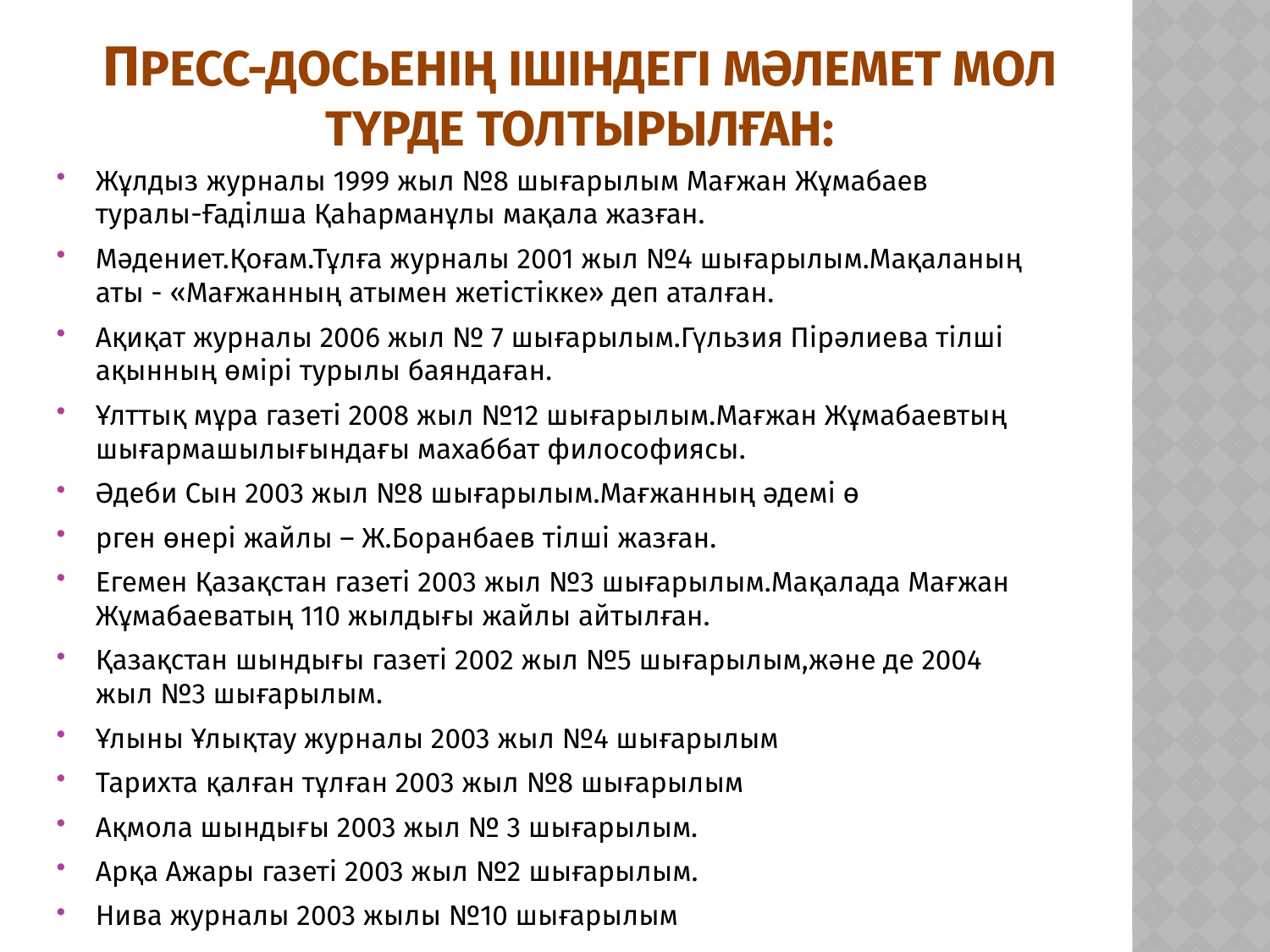

# ПРЕСС-ДОСЬЕНІҢ ІШІНДЕГІ МӘЛЕМЕТ МОЛ ТҮРДЕ ТОЛТЫРЫЛҒАН:
Жұлдыз журналы 1999 жыл №8 шығарылым Мағжан Жұмабаев туралы-Ғаділша Қаһарманұлы мақала жазған.
Мәдениет.Қоғам.Тұлға журналы 2001 жыл №4 шығарылым.Мақаланың аты - «Мағжанның атымен жетістікке» деп аталған.
Ақиқат журналы 2006 жыл № 7 шығарылым.Гүльзия Пірәлиева тілші ақынның өмірі турылы баяндаған.
Ұлттық мұра газеті 2008 жыл №12 шығарылым.Мағжан Жұмабаевтың  шығармашылығындағы махаббат философиясы.
Әдеби Сын 2003 жыл №8 шығарылым.Мағжанның әдемі ө
рген өнері жайлы – Ж.Боранбаев тілші жазған.
Егемен Қазақстан газеті 2003 жыл №3 шығарылым.Мақалада Мағжан Жұмабаеватың 110 жылдығы жайлы айтылған.
Қазақстан шындығы газеті 2002 жыл №5 шығарылым,және де 2004 жыл №3 шығарылым.
Ұлыны Ұлықтау журналы 2003 жыл №4 шығарылым
Тарихта қалған тұлған 2003 жыл №8 шығарылым
Ақмола шындығы 2003 жыл № 3 шығарылым.
Арқа Ажары газеті 2003 жыл №2 шығарылым.
Нива журналы 2003 жылы №10 шығарылым